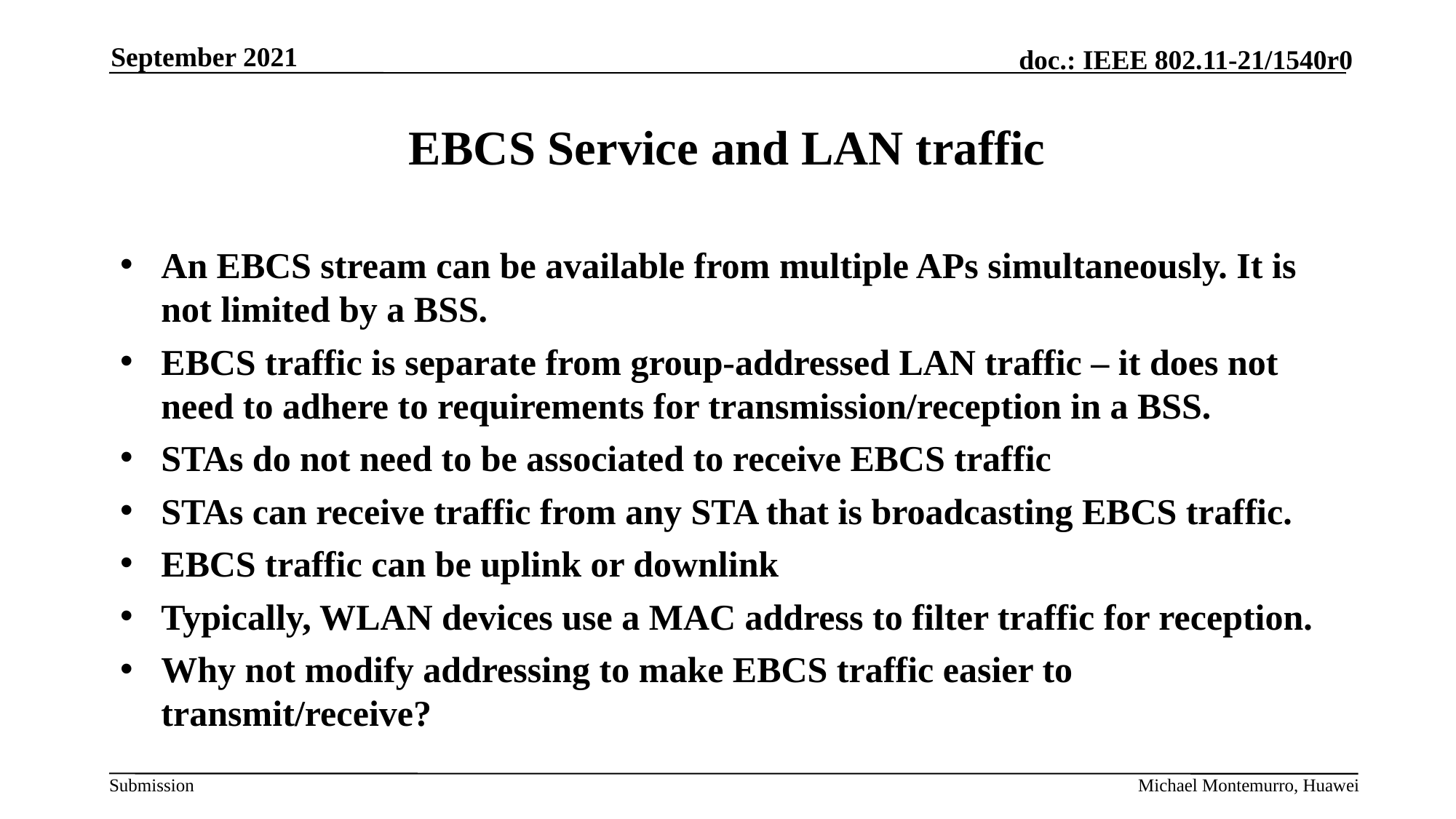

September 2021
# EBCS Service and LAN traffic
An EBCS stream can be available from multiple APs simultaneously. It is not limited by a BSS.
EBCS traffic is separate from group-addressed LAN traffic – it does not need to adhere to requirements for transmission/reception in a BSS.
STAs do not need to be associated to receive EBCS traffic
STAs can receive traffic from any STA that is broadcasting EBCS traffic.
EBCS traffic can be uplink or downlink
Typically, WLAN devices use a MAC address to filter traffic for reception.
Why not modify addressing to make EBCS traffic easier to transmit/receive?
Michael Montemurro, Huawei